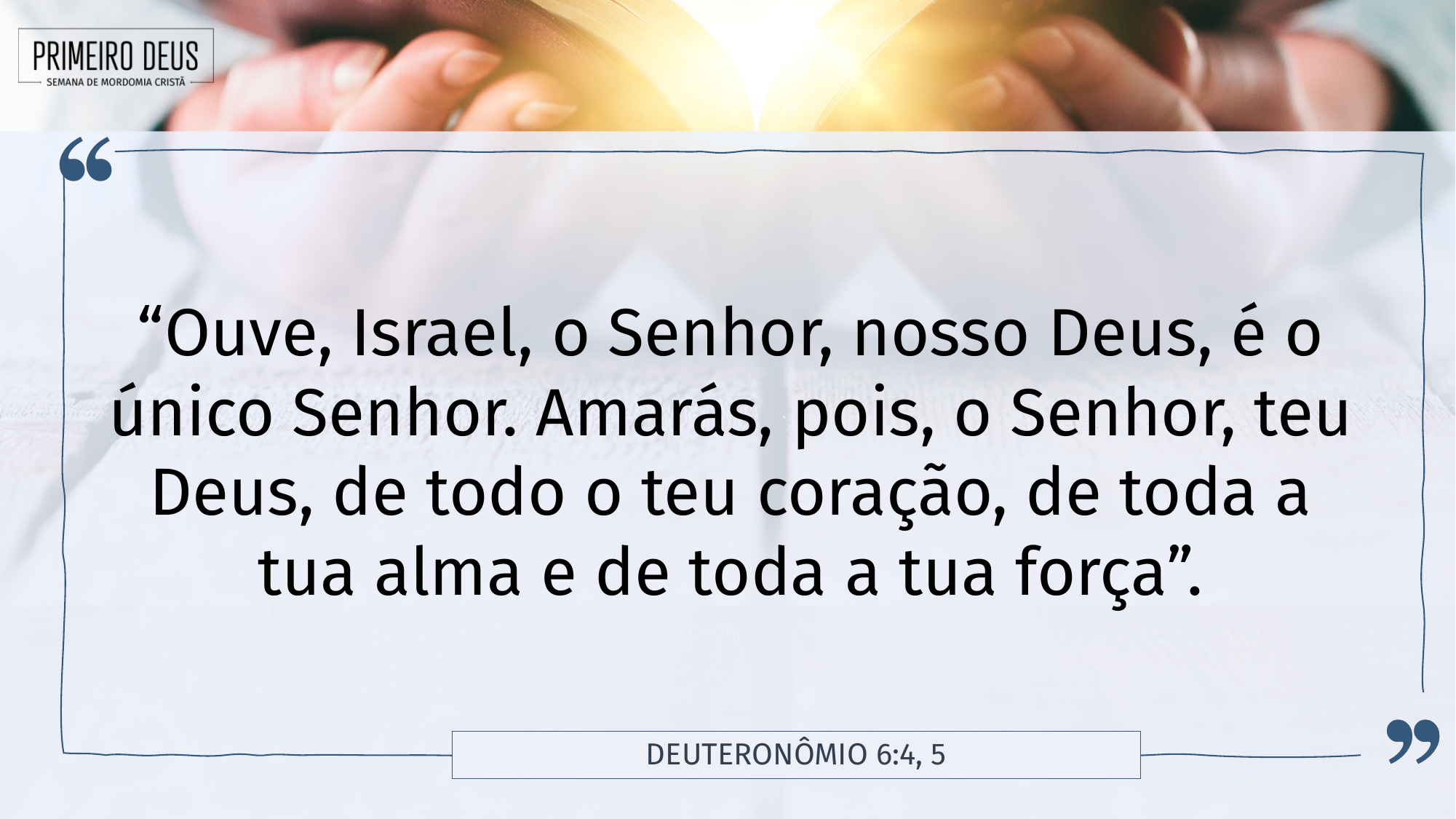

“Ouve, Israel, o Senhor, nosso Deus, é o único Senhor. Amarás, pois, o Senhor, teu Deus, de todo o teu coração, de toda a tua alma e de toda a tua força”.
# Deuteronômio 6:4, 5